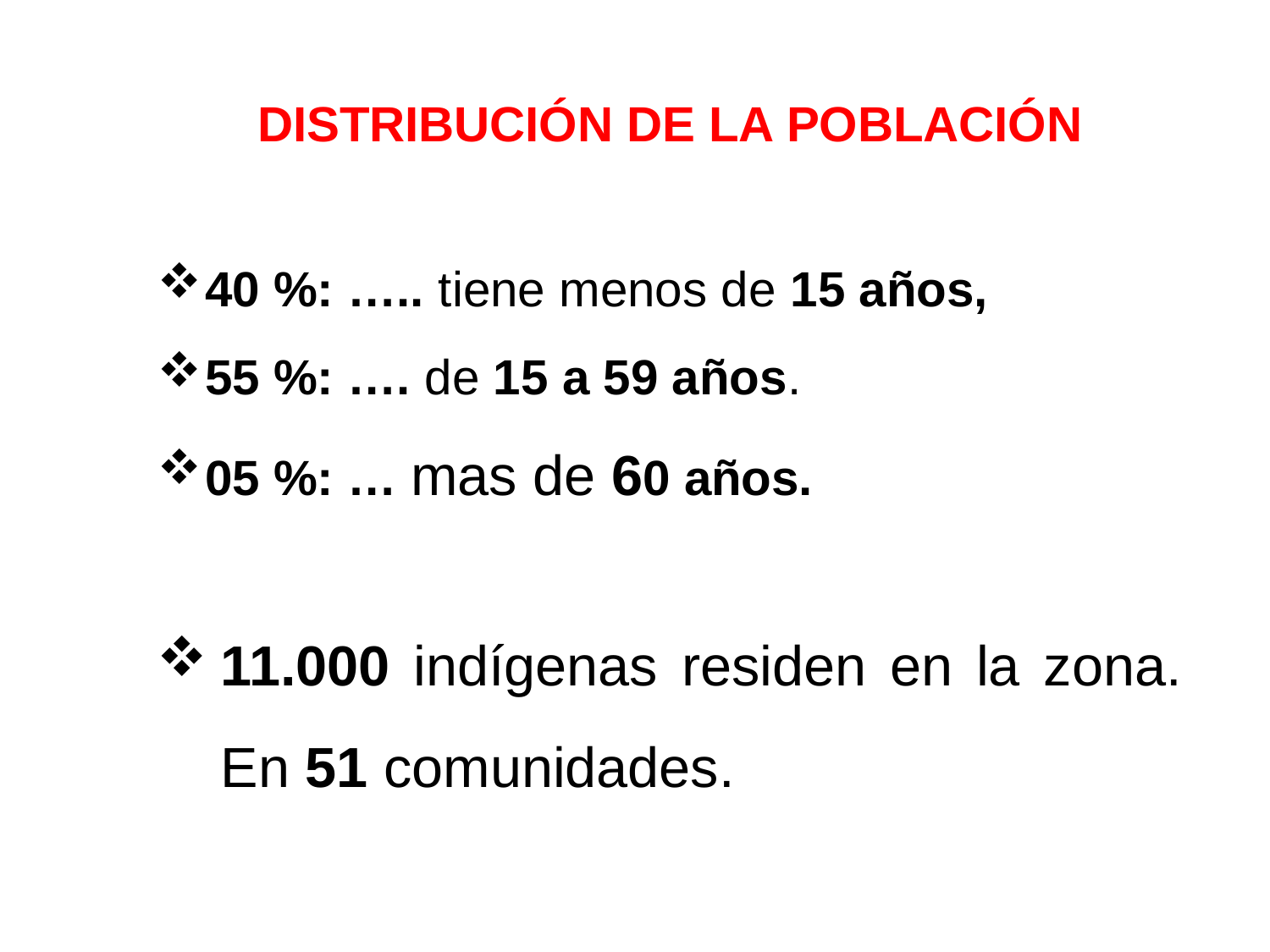

DISTRIBUCIÓN DE LA POBLACIÓN

40 %: ….. tiene menos de 15 años,
55 %: …. de 15 a 59 años.
05 %: … mas de 60 años.

11.000 indígenas residen en la zona. En 51 comunidades.